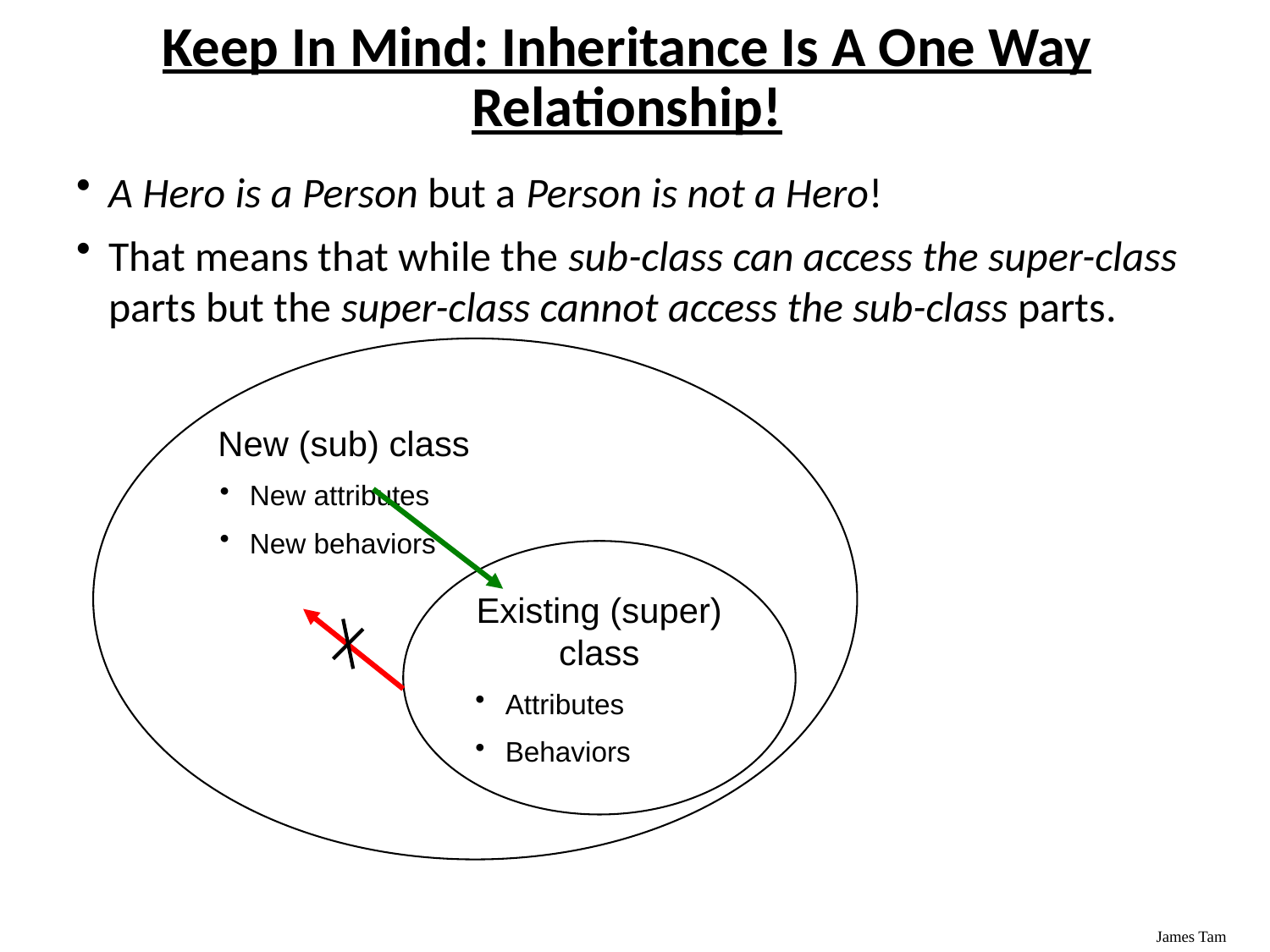

# Keep In Mind: Inheritance Is A One Way Relationship!
A Hero is a Person but a Person is not a Hero!
That means that while the sub-class can access the super-class parts but the super-class cannot access the sub-class parts.
New (sub) class
New attributes
New behaviors

Existing (super) class
Attributes
Behaviors